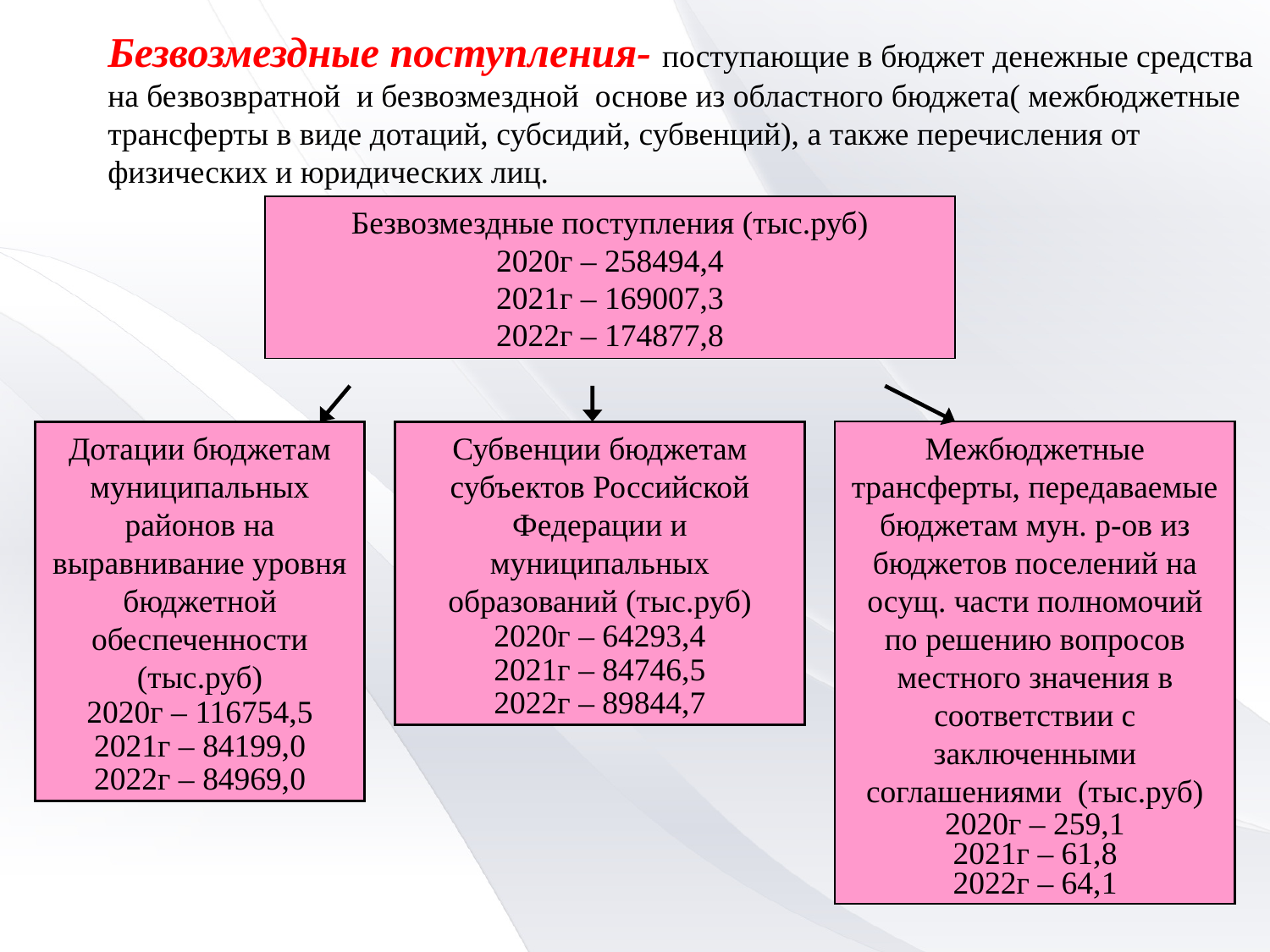

Безвозмездные поступления- поступающие в бюджет денежные средства на безвозвратной  и безвозмездной  основе из областного бюджета( межбюджетные трансферты в виде дотаций, субсидий, субвенций), а также перечисления от физических и юридических лиц.
Безвозмездные поступления (тыс.руб)
2020г – 258494,4
2021г – 169007,3
2022г – 174877,8

Дотации бюджетам муниципальных районов на выравнивание уровня бюджетной обеспеченности (тыс.руб)
2020г – 116754,5
2021г – 84199,0
2022г – 84969,0
Субвенции бюджетам субъектов Российской Федерации и муниципальных образований (тыс.руб)
2020г – 64293,4
2021г – 84746,5
2022г – 89844,7
Межбюджетные трансферты, передаваемые бюджетам мун. р-ов из бюджетов поселений на осущ. части полномочий по решению вопросов местного значения в соответствии с заключенными соглашениями  (тыс.руб)
2020г – 259,1
2021г – 61,8
2022г – 64,1